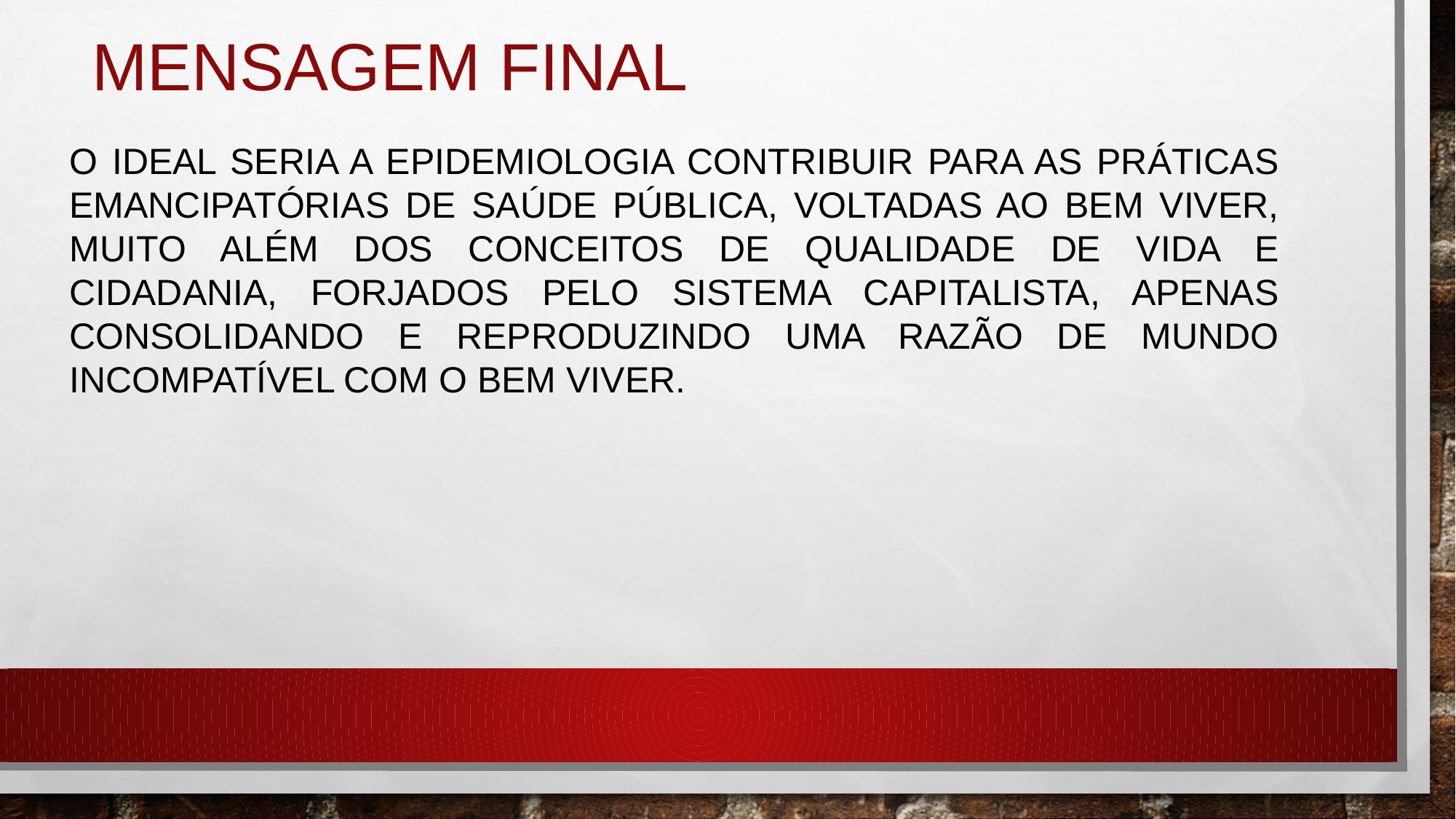

# MENSAGEM FINAL
O IDEAL SERIA A EPIDEMIOLOGIA CONTRIBUIR PARA AS PRÁTICAS EMANCIPATÓRIAS DE SAÚDE PÚBLICA, VOLTADAS AO BEM VIVER, MUITO ALÉM DOS CONCEITOS DE QUALIDADE DE VIDA E CIDADANIA, FORJADOS PELO SISTEMA CAPITALISTA, APENAS CONSOLIDANDO E REPRODUZINDO UMA RAZÃO DE MUNDO INCOMPATÍVEL COM O BEM VIVER.